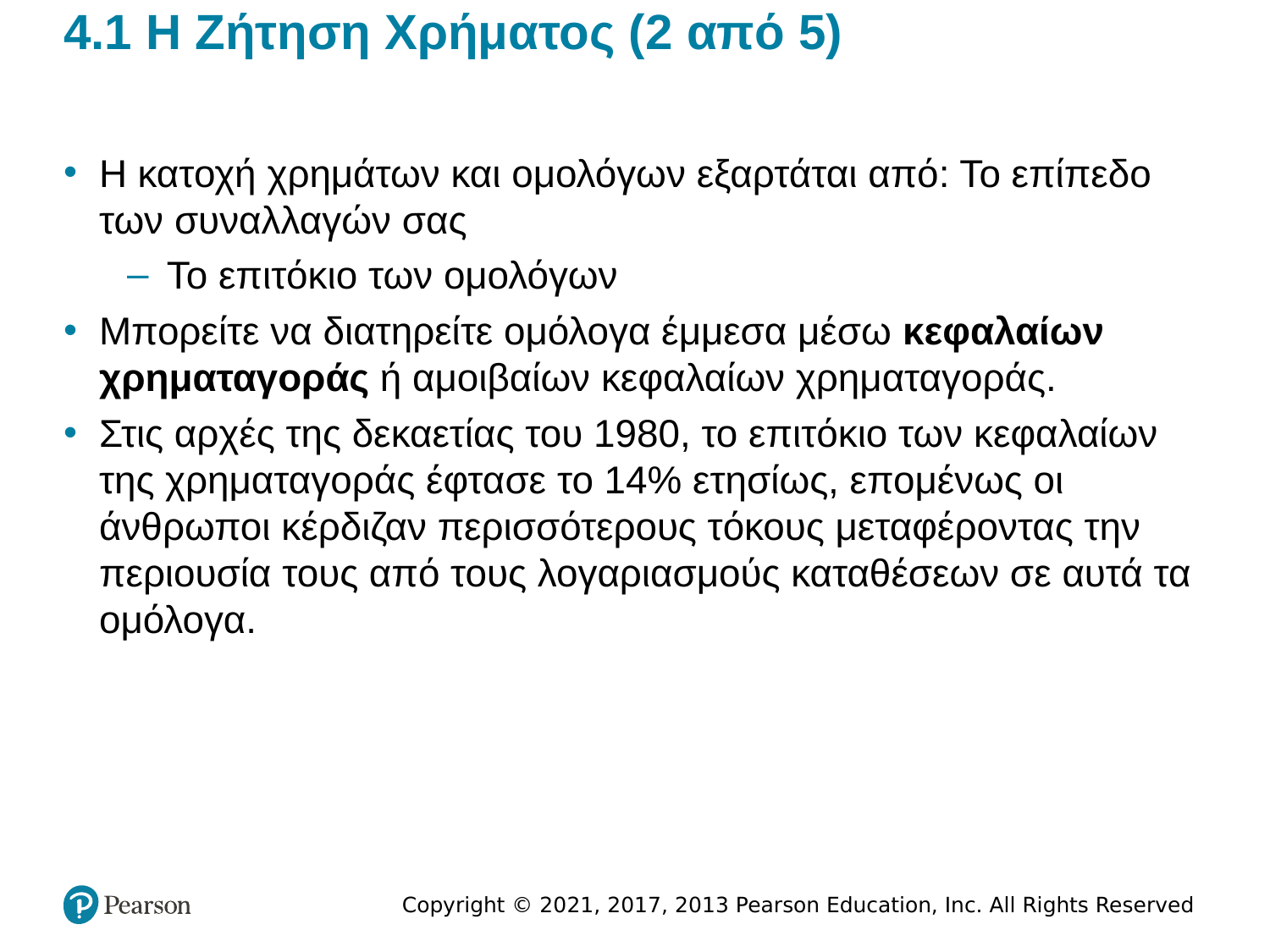

# 4.1 Η Ζήτηση Χρήματος (2 από 5)
Η κατοχή χρημάτων και ομολόγων εξαρτάται από: Το επίπεδο των συναλλαγών σας
Το επιτόκιο των ομολόγων
Μπορείτε να διατηρείτε ομόλογα έμμεσα μέσω κεφαλαίων χρηματαγοράς ή αμοιβαίων κεφαλαίων χρηματαγοράς.
Στις αρχές της δεκαετίας του 1980, το επιτόκιο των κεφαλαίων της χρηματαγοράς έφτασε το 14% ετησίως, επομένως οι άνθρωποι κέρδιζαν περισσότερους τόκους μεταφέροντας την περιουσία τους από τους λογαριασμούς καταθέσεων σε αυτά τα ομόλογα.